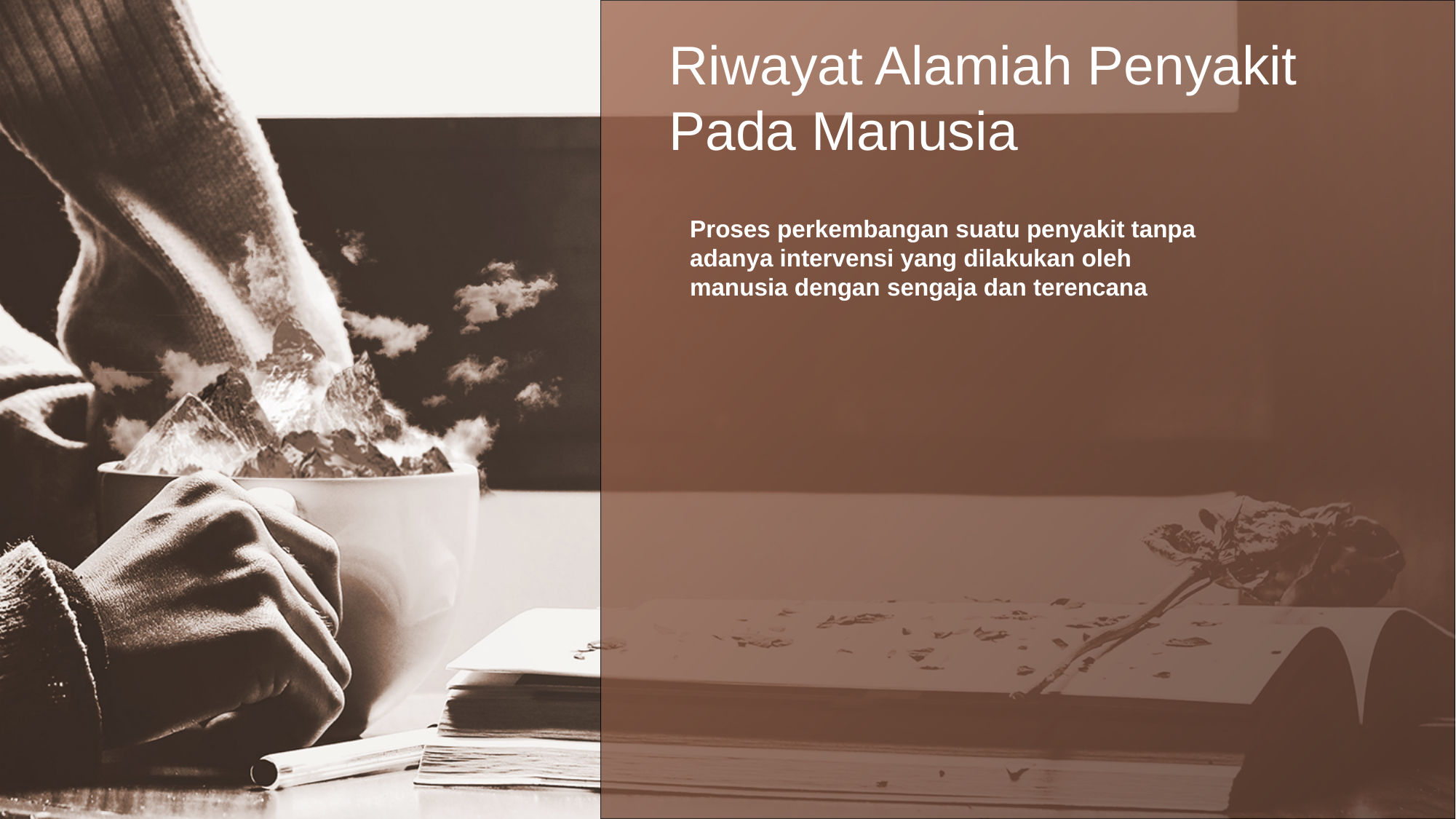

Riwayat Alamiah Penyakit Pada Manusia
Proses perkembangan suatu penyakit tanpa adanya intervensi yang dilakukan oleh manusia dengan sengaja dan terencana